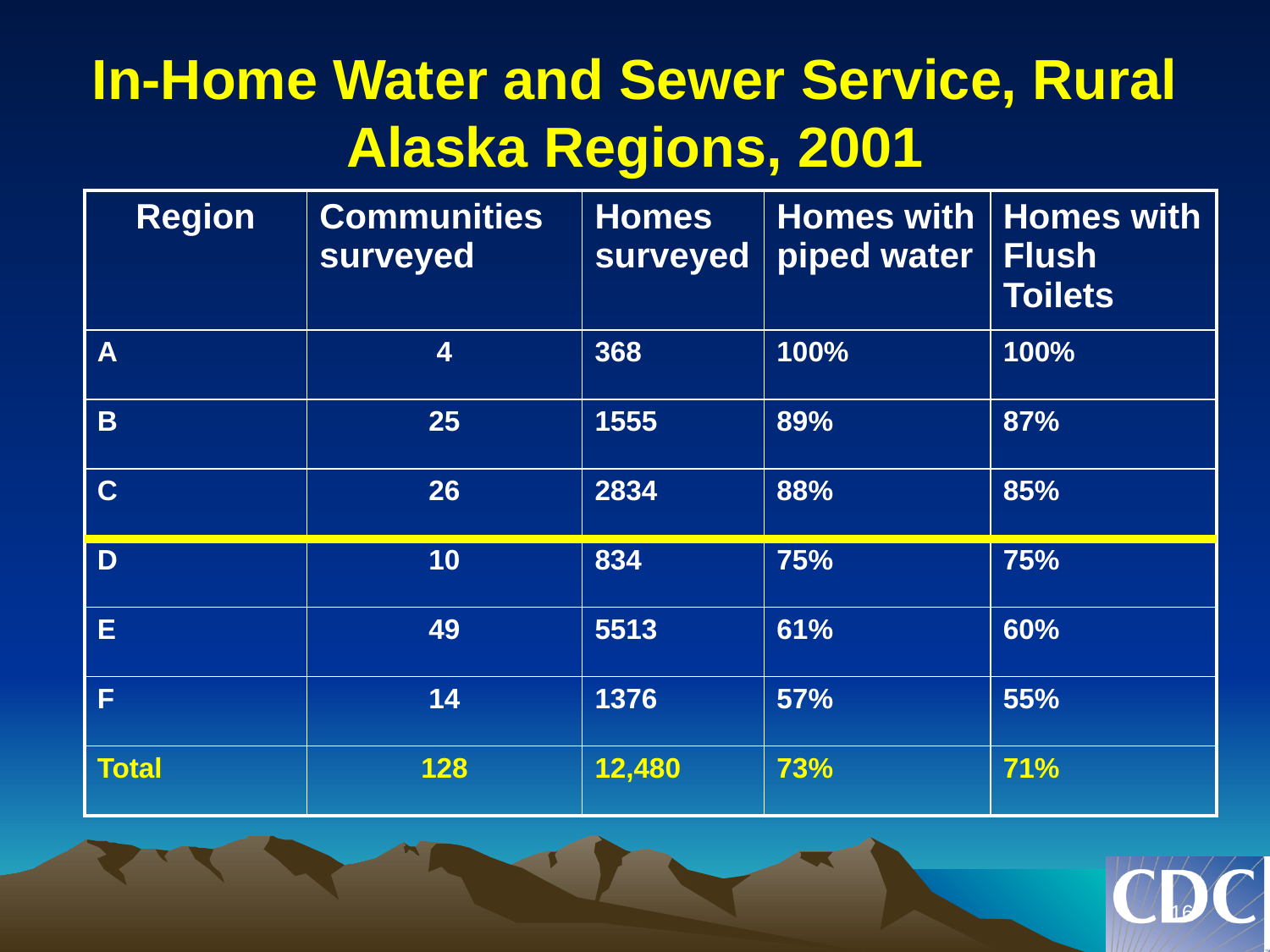

In-Home Water and Sewer Service, Rural Alaska Regions, 2001
| Region | Communities surveyed | Homes surveyed | Homes with piped water | Homes with Flush Toilets |
| --- | --- | --- | --- | --- |
| A | 4 | 368 | 100% | 100% |
| B | 25 | 1555 | 89% | 87% |
| C | 26 | 2834 | 88% | 85% |
| D | 10 | 834 | 75% | 75% |
| E | 49 | 5513 | 61% | 60% |
| F | 14 | 1376 | 57% | 55% |
| Total | 128 | 12,480 | 73% | 71% |

16